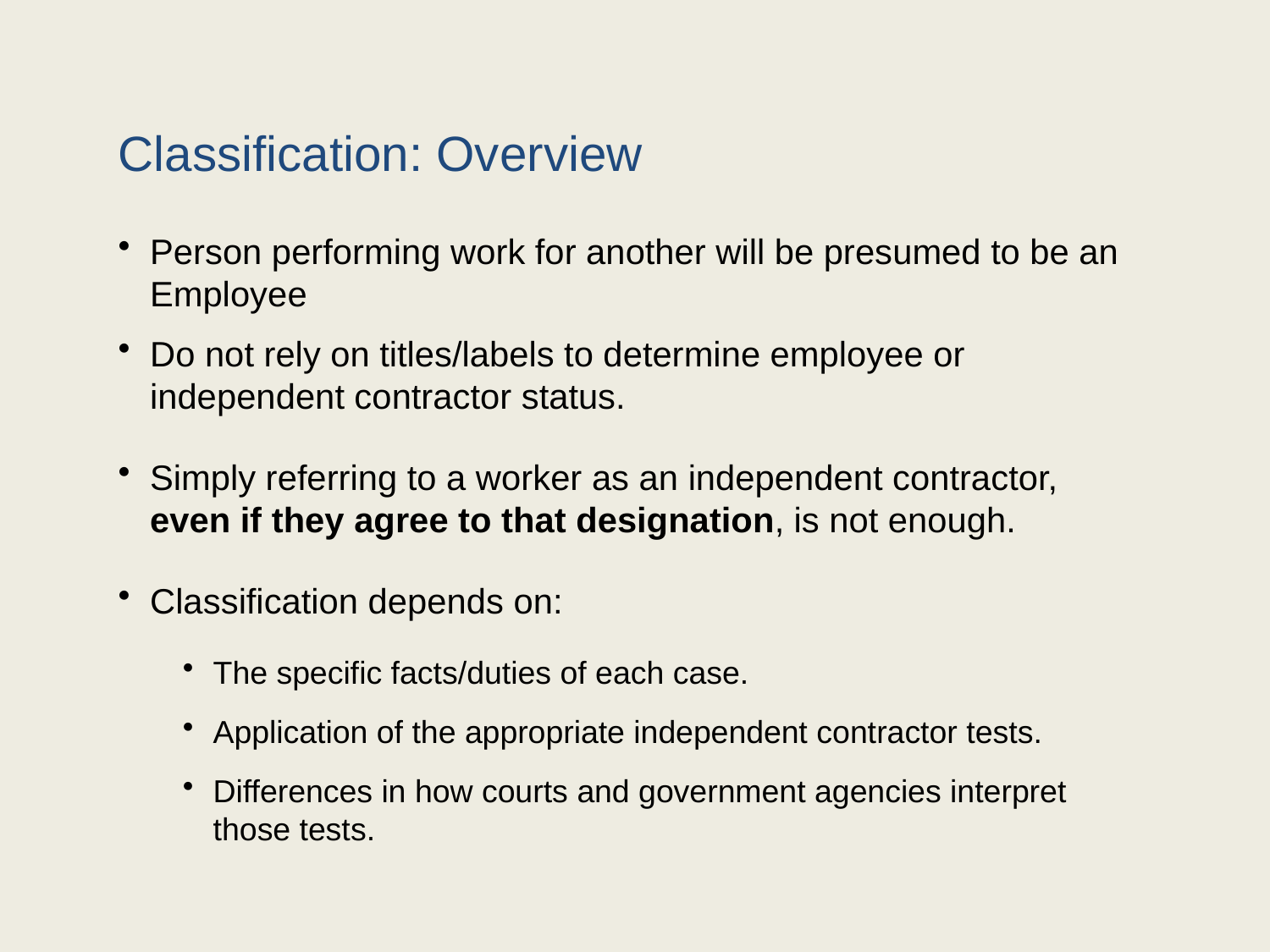

# Classification: Overview

Person performing work for another will be presumed to be an Employee
Do not rely on titles/labels to determine employee or independent contractor status.
Simply referring to a worker as an independent contractor, even if they agree to that designation, is not enough.
Classification depends on:
The specific facts/duties of each case.
Application of the appropriate independent contractor tests.
Differences in how courts and government agencies interpret those tests.